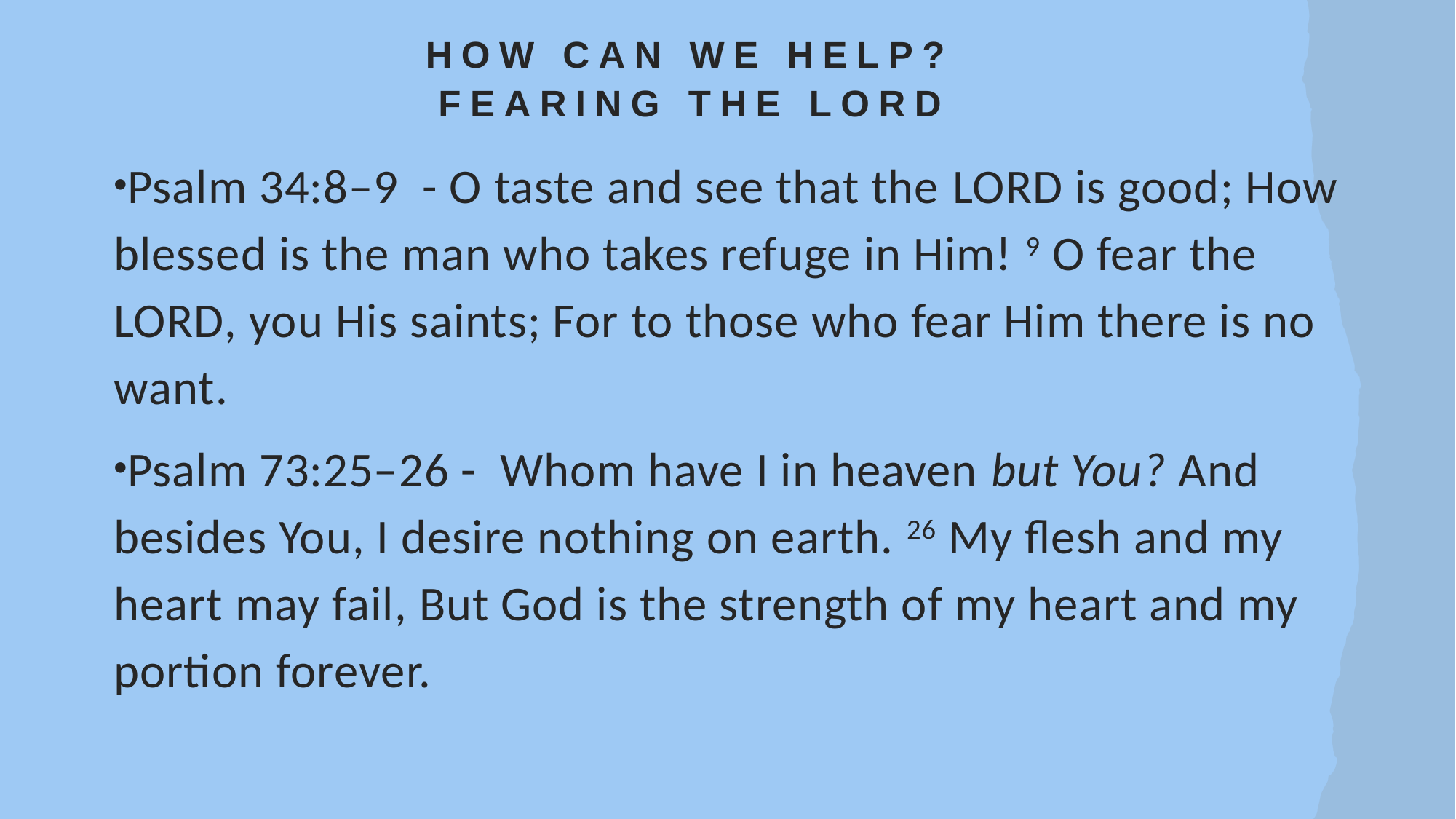

# How can we help? Fearing the Lord
Psalm 34:8–9  - O taste and see that the Lord is good; How blessed is the man who takes refuge in Him! 9 O fear the Lord, you His saints; For to those who fear Him there is no want.
Psalm 73:25–26 -  Whom have I in heaven but You? And besides You, I desire nothing on earth. 26 My flesh and my heart may fail, But God is the strength of my heart and my portion forever.